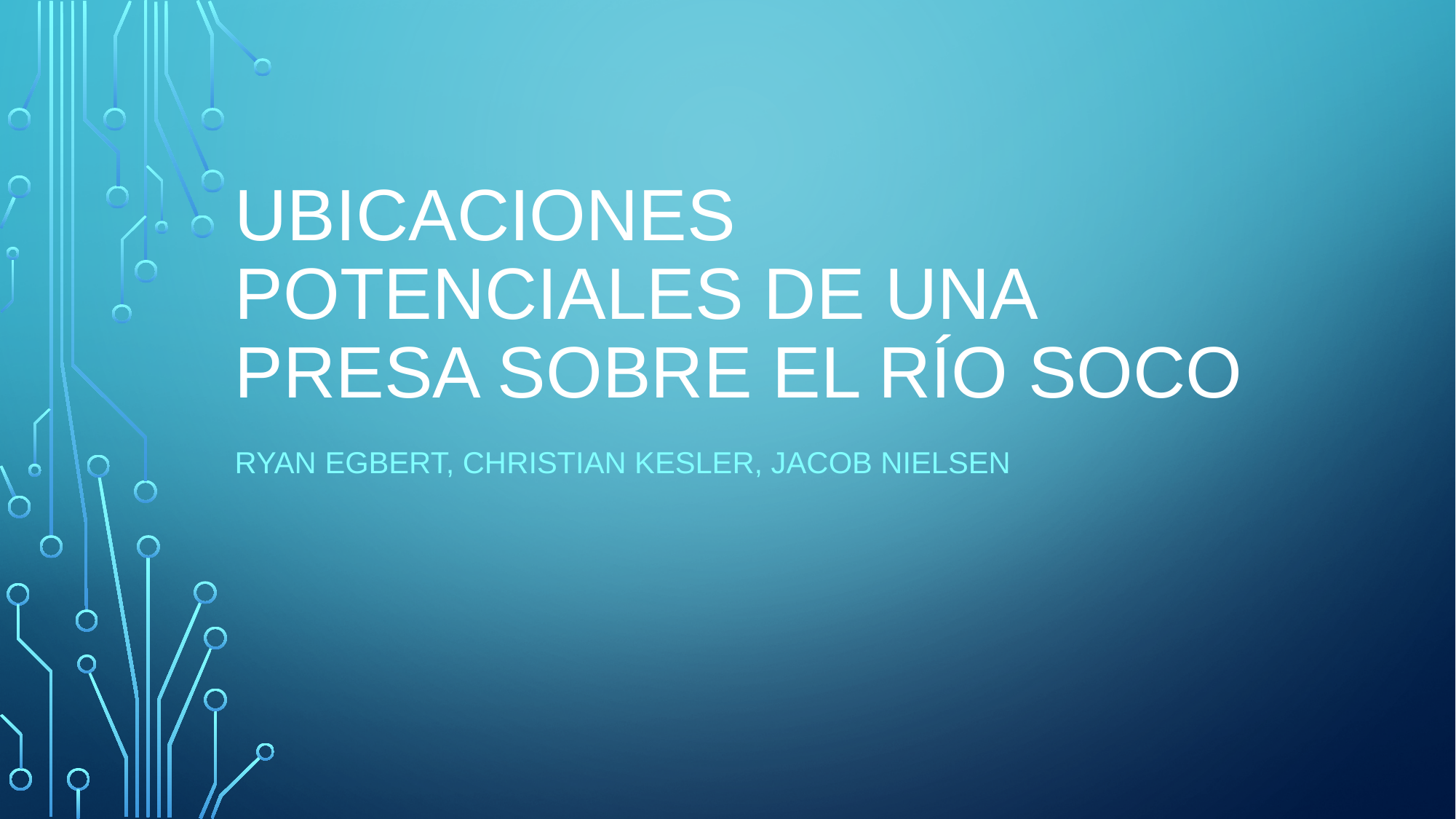

# Ubicaciones Potenciales de una Presa sobre el Río Soco
Ryan Egbert, Christian Kesler, Jacob Nielsen